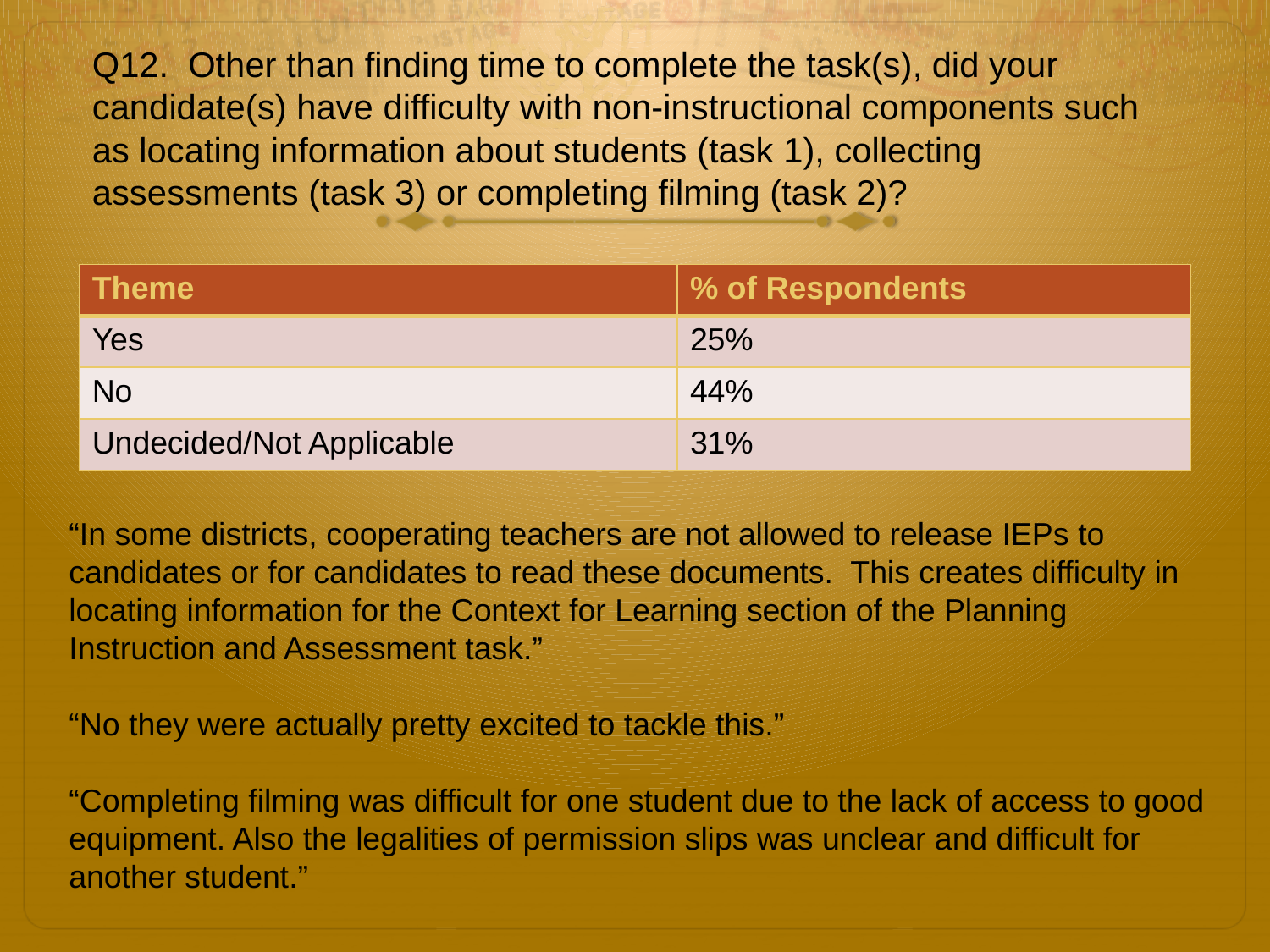

# Q12.  Other than finding time to complete the task(s), did your candidate(s) have difficulty with non-instructional components such as locating information about students (task 1), collecting assessments (task 3) or completing filming (task 2)?
| Theme | % of Respondents |
| --- | --- |
| Yes | 25% |
| No | 44% |
| Undecided/Not Applicable | 31% |
“In some districts, cooperating teachers are not allowed to release IEPs to candidates or for candidates to read these documents.  This creates difficulty in locating information for the Context for Learning section of the Planning Instruction and Assessment task.”

“No they were actually pretty excited to tackle this.”

“Completing filming was difficult for one student due to the lack of access to good equipment. Also the legalities of permission slips was unclear and difficult for another student.”